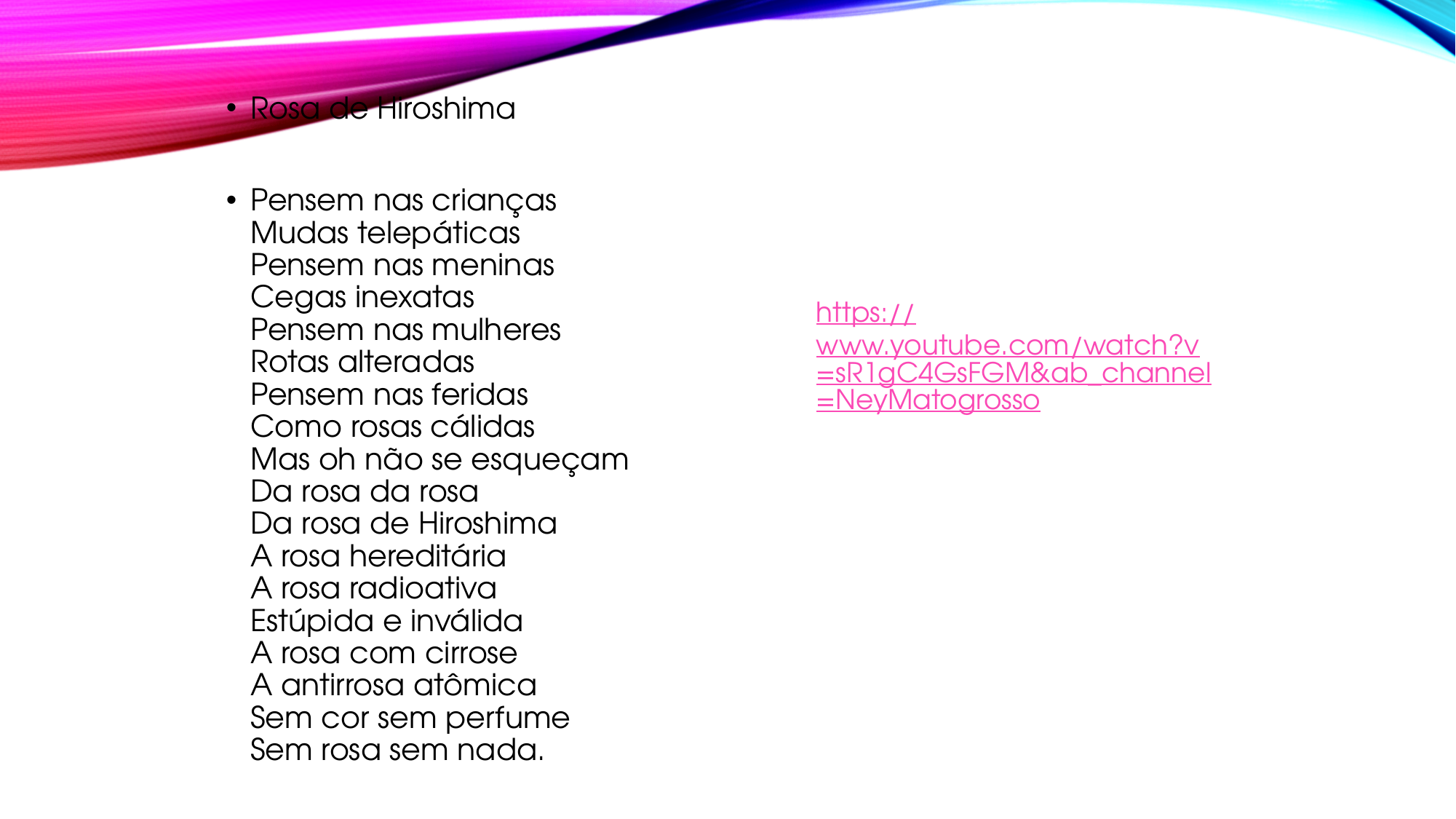

Rosa de Hiroshima

Pensem nas crianças
Mudas telepáticas
Pensem nas meninas
Cegas inexatas
Pensem nas mulheres
Rotas alteradas
Pensem nas feridas
Como rosas cálidas
Mas oh não se esqueçam
Da rosa da rosa
Da rosa de Hiroshima
A rosa hereditária
A rosa radioativa
Estúpida e inválida
A rosa com cirrose
A antirrosa atômica
Sem cor sem perfume
Sem rosa sem nada.
https://www.youtube.com/watch?v=sR1gC4GsFGM&ab_channel=NeyMatogrosso